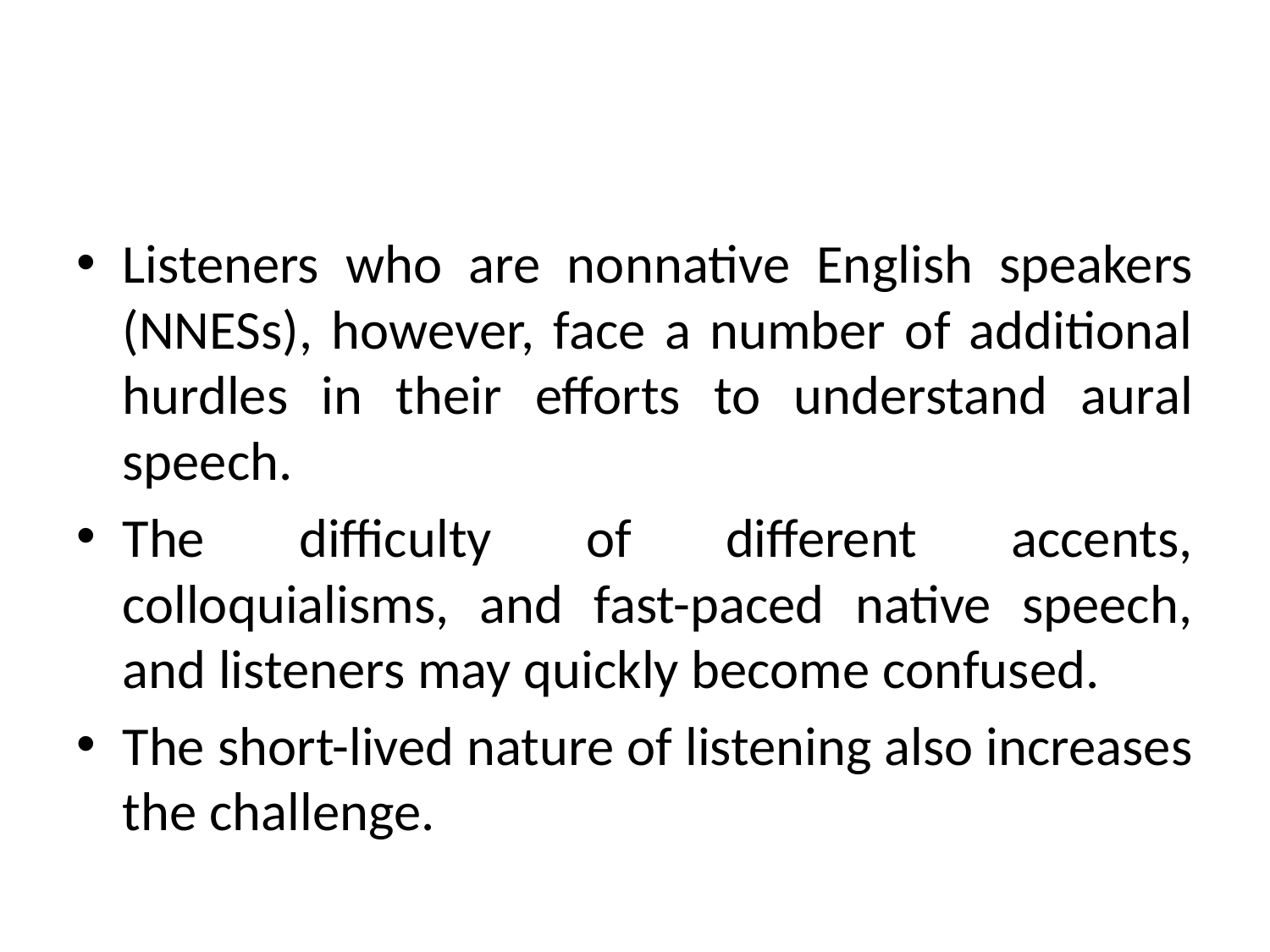

Listeners who are nonnative English speakers (NNESs), however, face a number of additional hurdles in their efforts to understand aural speech.
The difficulty of different accents, colloquialisms, and fast-paced native speech, and listeners may quickly become confused.
The short-lived nature of listening also increases the challenge.